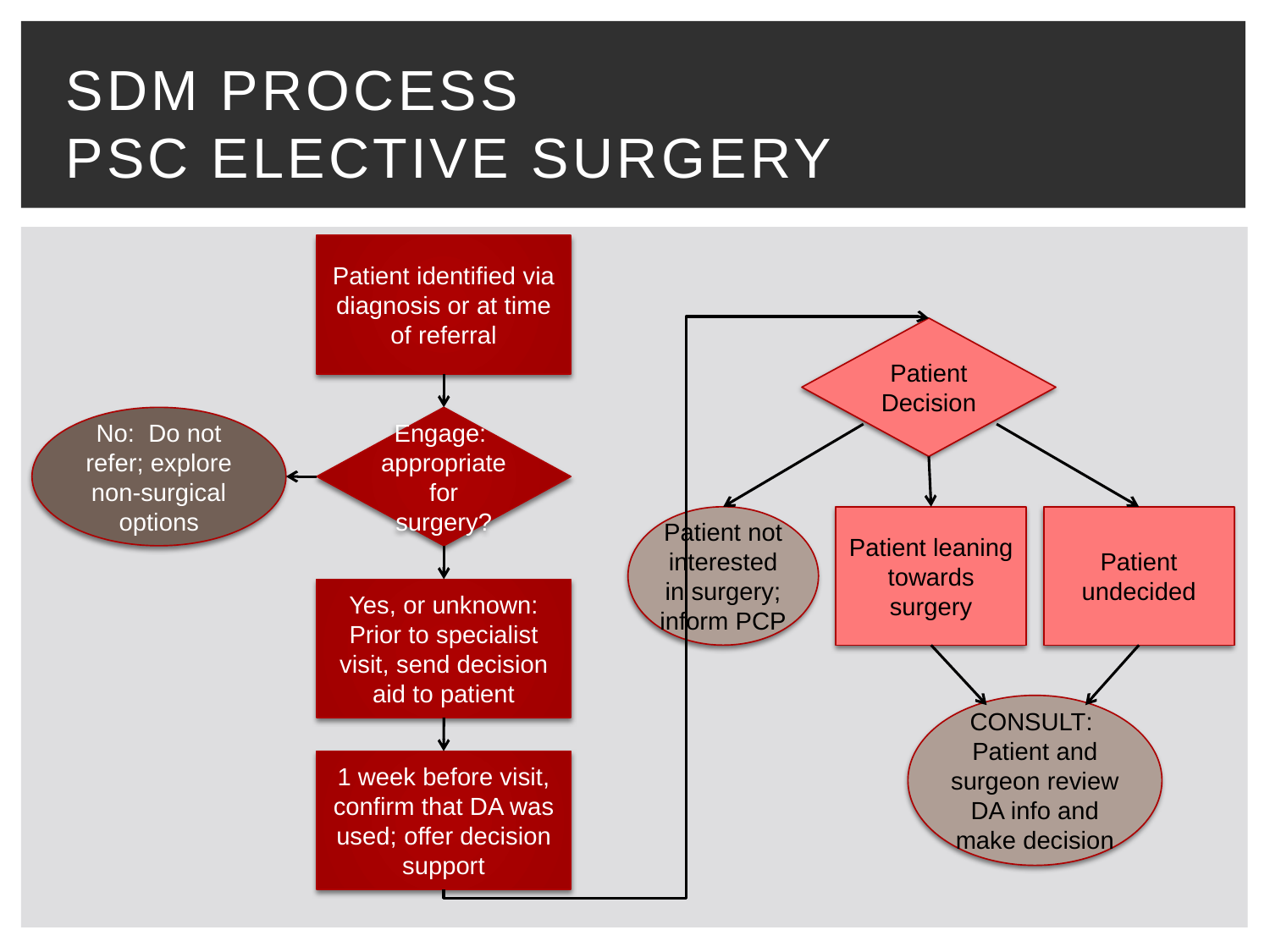

# SDM Process PSC Elective Surgery
Patient identified via diagnosis or at time of referral
Patient Decision
No:  Do not refer; explore non-surgical options
Engage:  appropriate for surgery?
Patient not interested in surgery; inform PCP
Patient leaning towards surgery
Patient undecided
Yes, or unknown: Prior to specialist visit, send decision aid to patient
CONSULT:  Patient and surgeon review DA info and make decision
1 week before visit, confirm that DA was used; offer decision support